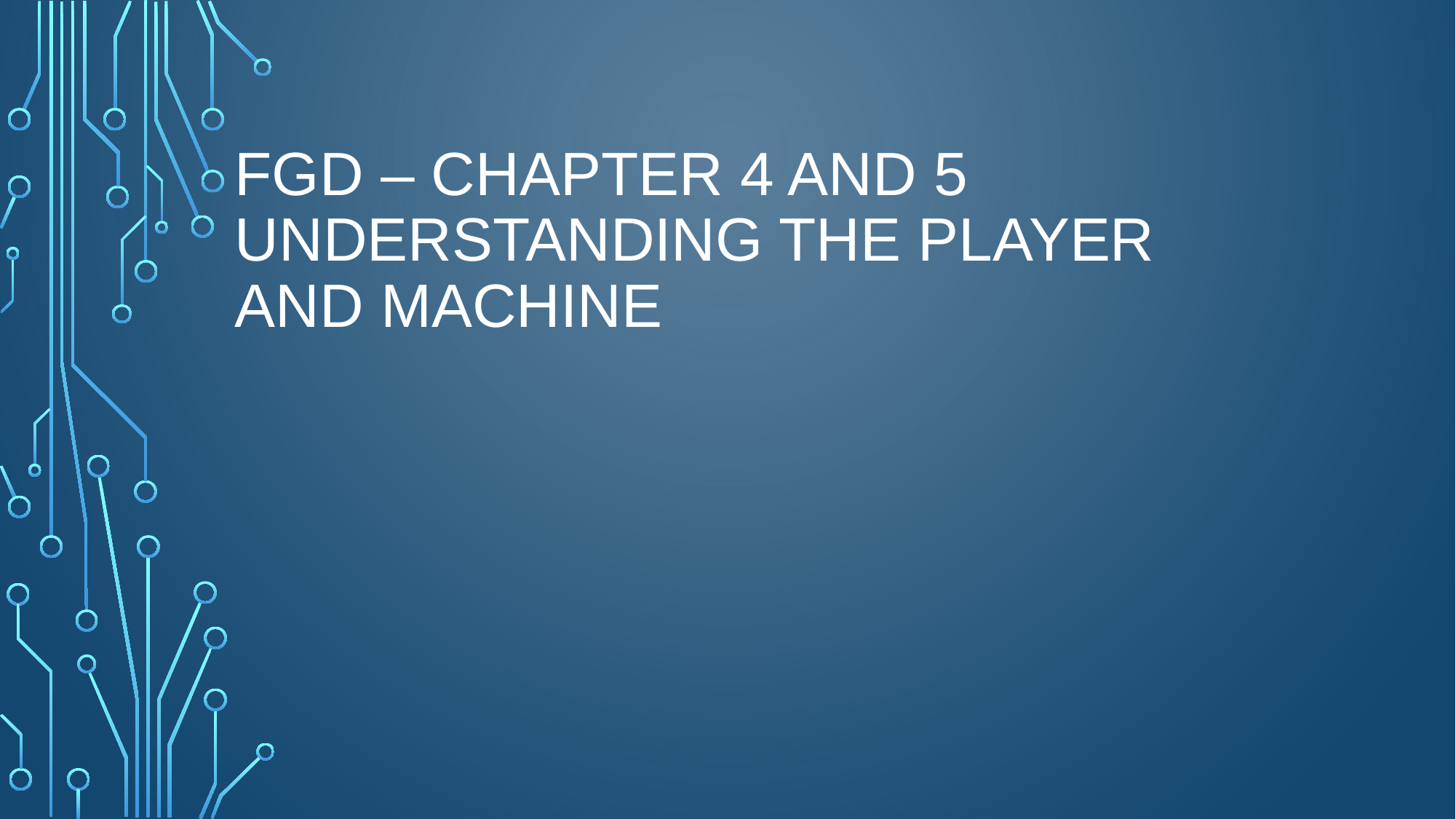

# FGD – Chapter 4 and 5 Understanding The Player and Machine